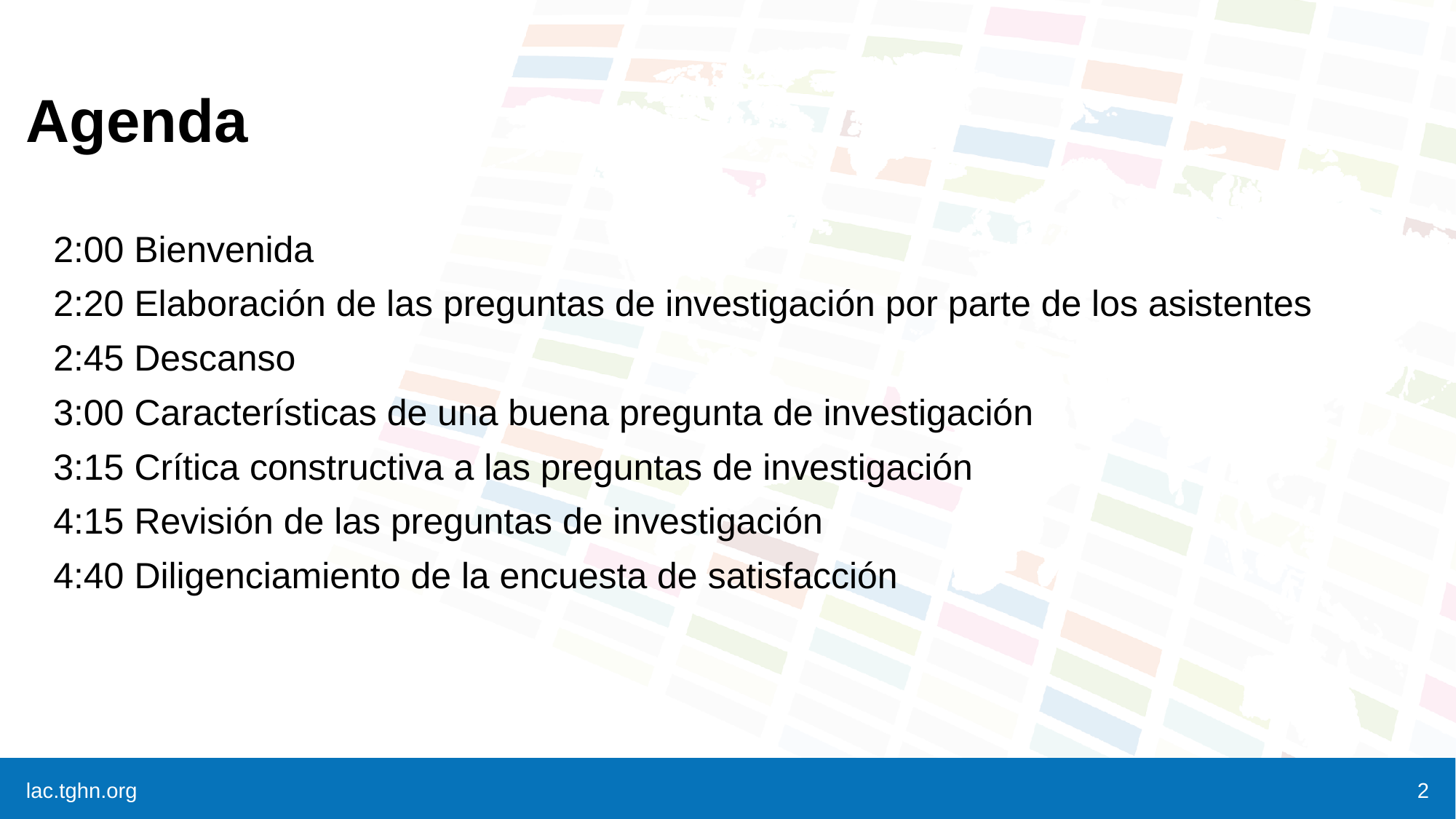

# Agenda
2:00 Bienvenida
2:20 Elaboración de las preguntas de investigación por parte de los asistentes
2:45 Descanso
3:00 Características de una buena pregunta de investigación
3:15 Crítica constructiva a las preguntas de investigación
4:15 Revisión de las preguntas de investigación
4:40 Diligenciamiento de la encuesta de satisfacción